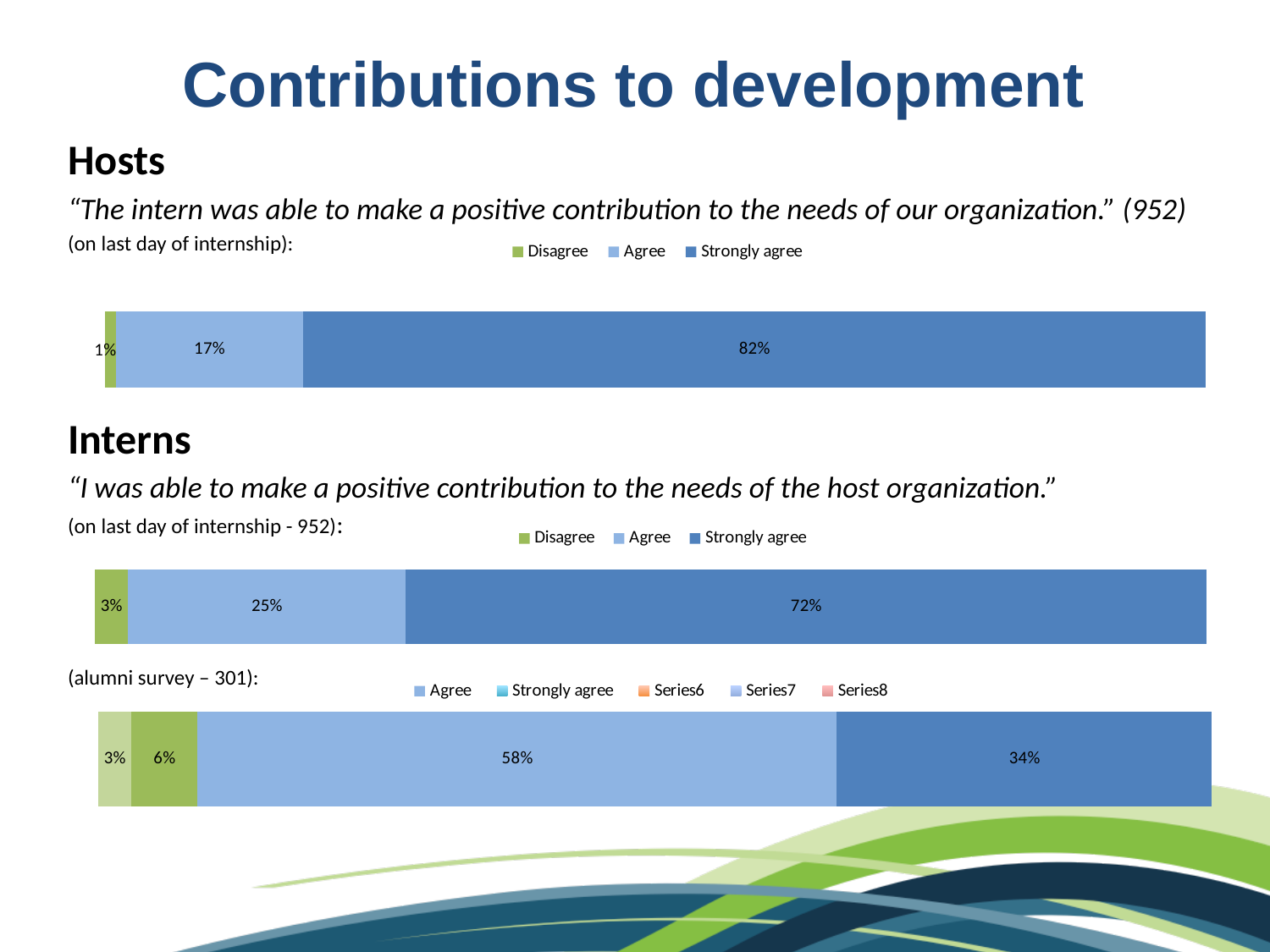

# Contributions to development
Hosts
“The intern was able to make a positive contribution to the needs of our organization.” (952)
(on last day of internship):

Interns
“I was able to make a positive contribution to the needs of the host organization.”
(on last day of internship - 952):

(alumni survey – 301):

### Chart

| Category | Disagree | Agree | Strongly agree |
|---|---|---|---|

### Chart

| Category | Disagree | Agree | Strongly agree |
|---|---|---|---|
|  | 0.030000000000000002 | 0.25 | 0.7200000000000001 |

### Chart

| Category | Strongly disagree | Disagree |  | Agree | Strongly agree |  |  |  |
|---|---|---|---|---|---|---|---|---|